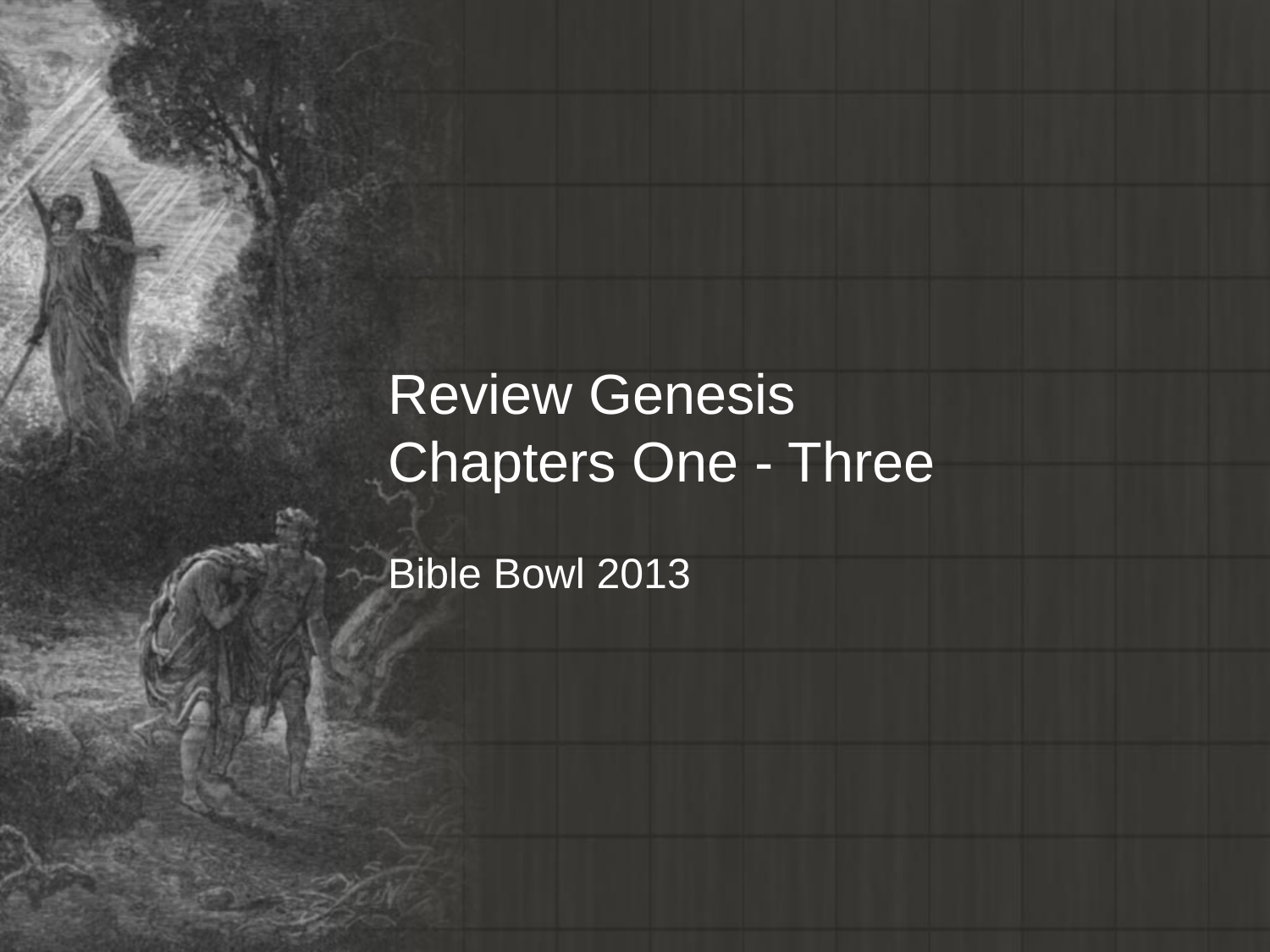

# Review Genesis Chapters One - Three
Bible Bowl 2013